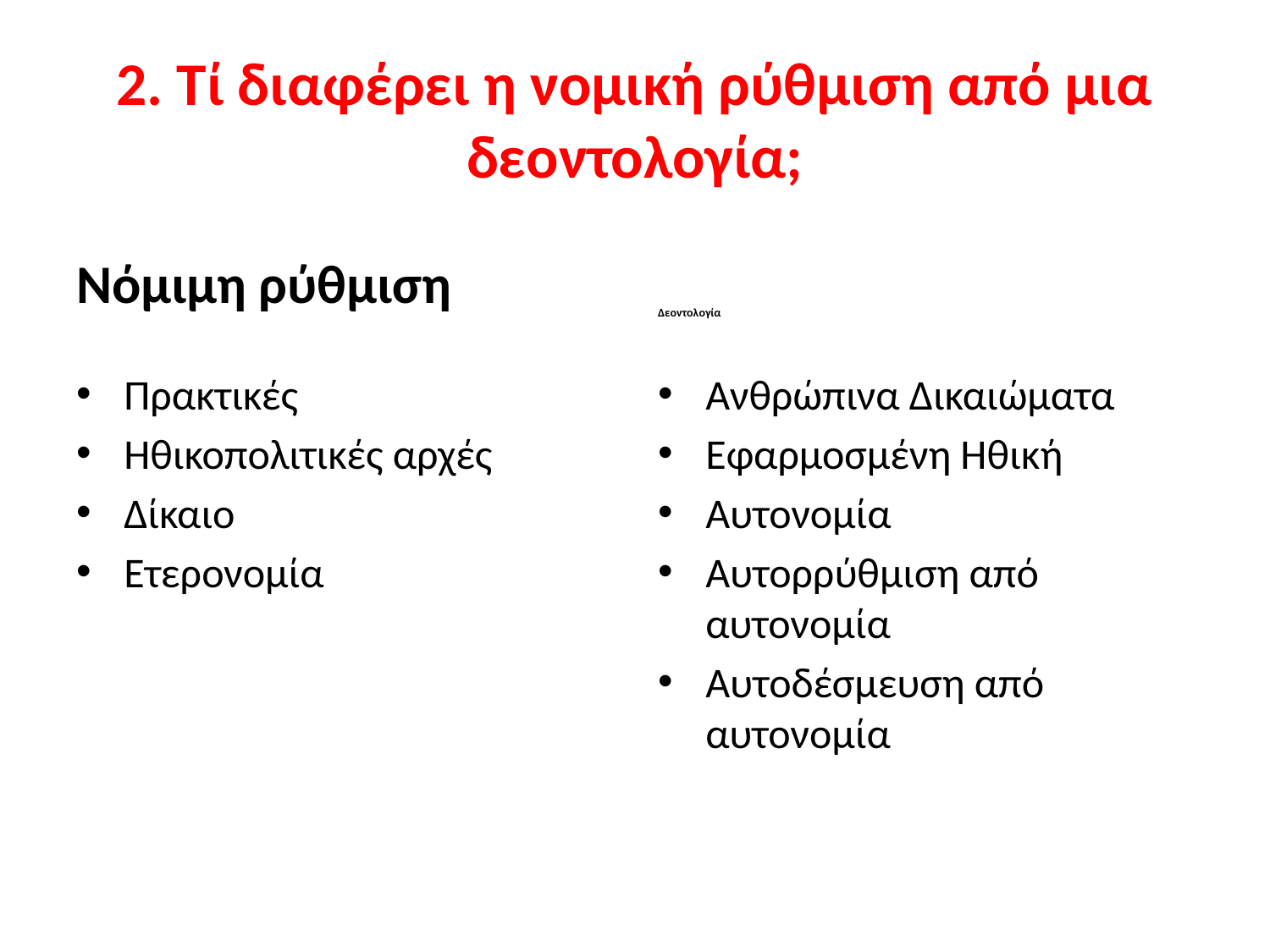

# 2. Τί διαφέρει η νομική ρύθμιση από μια δεοντολογία;

Νόμιμη ρύθμιση

Δεοντολογία

Πρακτικές
Ηθικοπολιτικές αρχές
Δίκαιο
Ετερονομία

Ανθρώπινα Δικαιώματα
Εφαρμοσμένη Ηθική
Αυτονομία
Αυτορρύθμιση από αυτονομία
Αυτοδέσμευση από αυτονομία